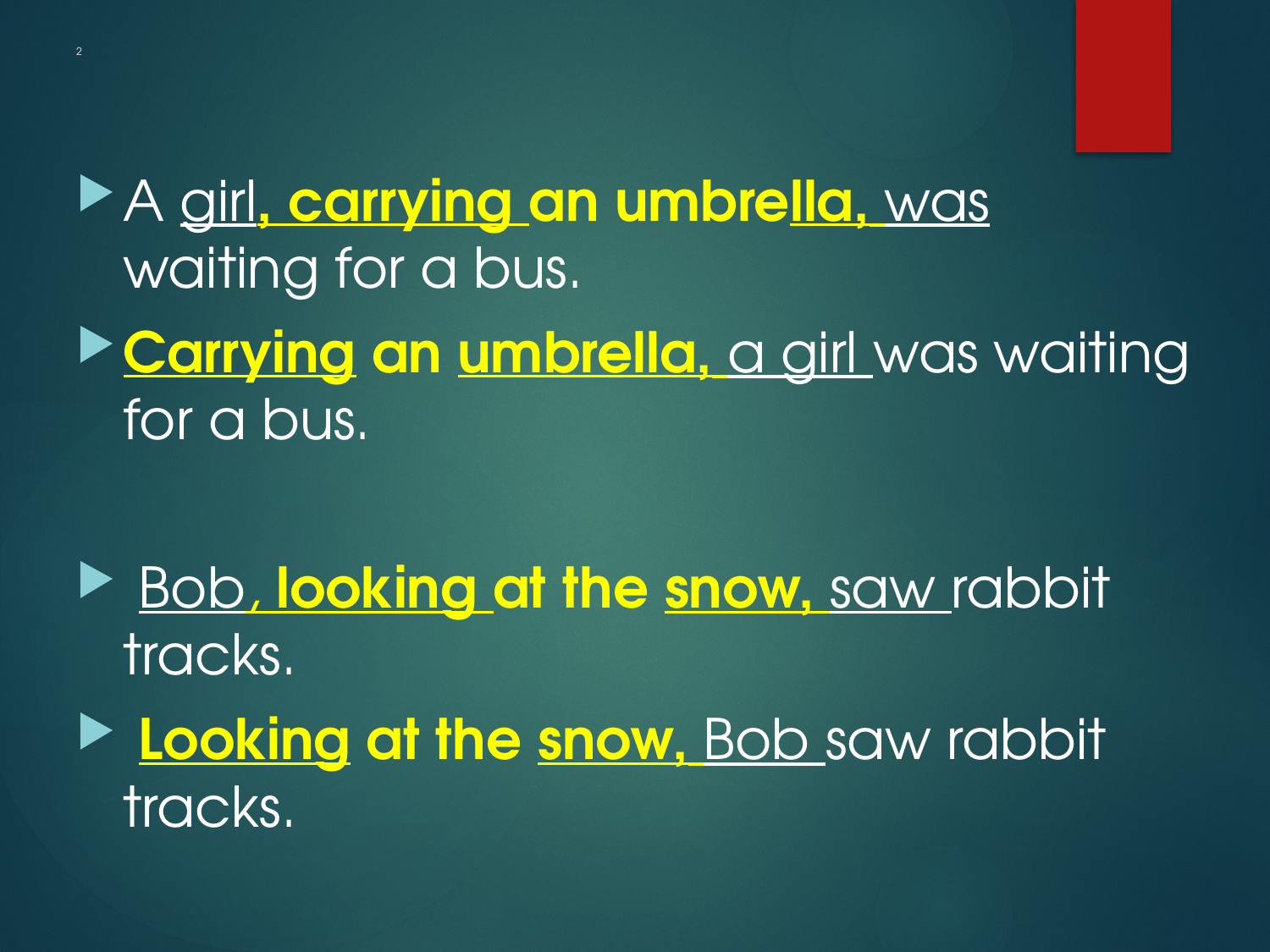

# 2
A girl, carrying an umbrella, was waiting for a bus.
Carrying an umbrella, a girl was waiting for a bus.

 Bob, looking at the snow, saw rabbit tracks.
 Looking at the snow, Bob saw rabbit tracks.